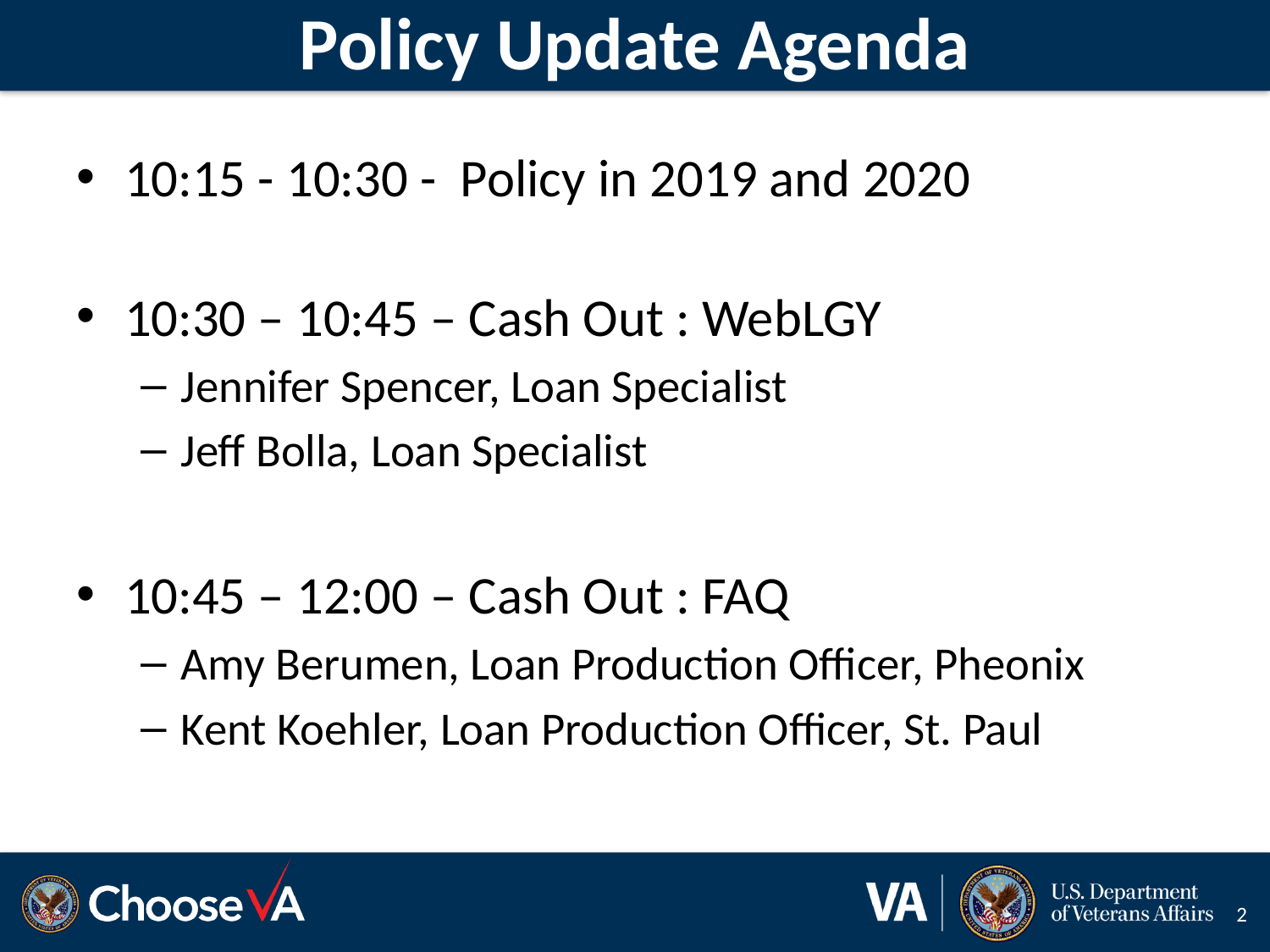

# Policy Update Agenda
10:15 - 10:30 -  Policy in 2019 and 2020

10:30 – 10:45 – Cash Out : WebLGY
Jennifer Spencer, Loan Specialist
Jeff Bolla, Loan Specialist

10:45 – 12:00 – Cash Out : FAQ
Amy Berumen, Loan Production Officer, Pheonix
Kent Koehler, Loan Production Officer, St. Paul

2